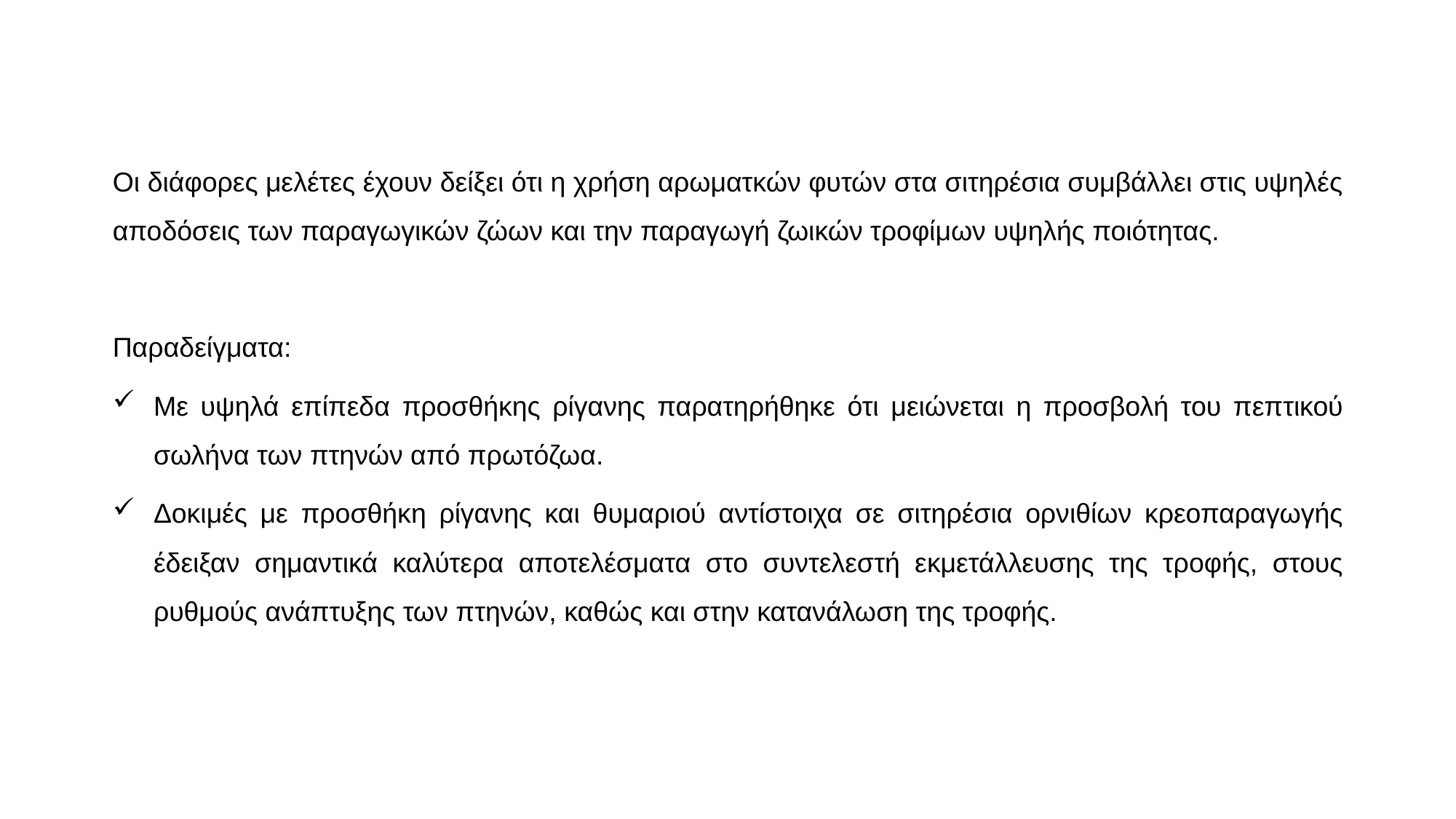

Οι διάφορες μελέτες έχουν δείξει ότι η χρήση αρωματκών φυτών στα σιτηρέσια συμβάλλει στις υψηλές αποδόσεις των παραγωγικών ζώων και την παραγωγή ζωικών τροφίμων υψηλής ποιότητας.

Παραδείγματα:
Με υψηλά επίπεδα προσθήκης ρίγανης παρατηρήθηκε ότι μειώνεται η προσβολή του πεπτικού σωλήνα των πτηνών από πρωτόζωα.
Δοκιμές με προσθήκη ρίγανης και θυμαριού αντίστοιχα σε σιτηρέσια ορνιθίων κρεοπαραγωγής έδειξαν σημαντικά καλύτερα αποτελέσματα στο συντελεστή εκμετάλλευσης της τροφής, στους ρυθμούς ανάπτυξης των πτηνών, καθώς και στην κατανάλωση της τροφής.